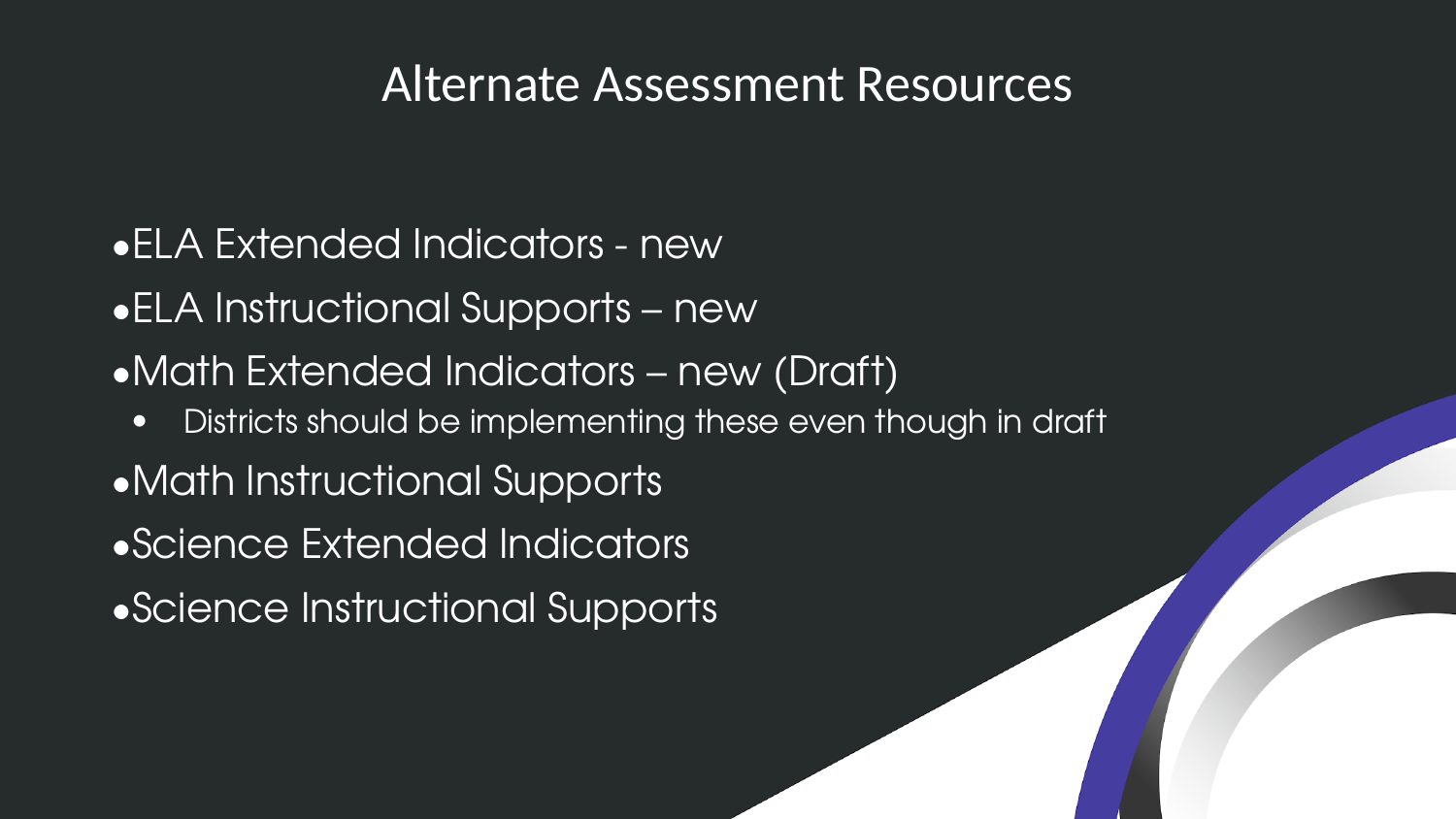

# Alternate Assessment Resources

•ELA Extended Indicators - new
•ELA Instructional Supports – new
•Math Extended Indicators – new (Draft)
Districts should be implementing these even though in draft
•Math Instructional Supports
•Science Extended Indicators
•Science Instructional Supports